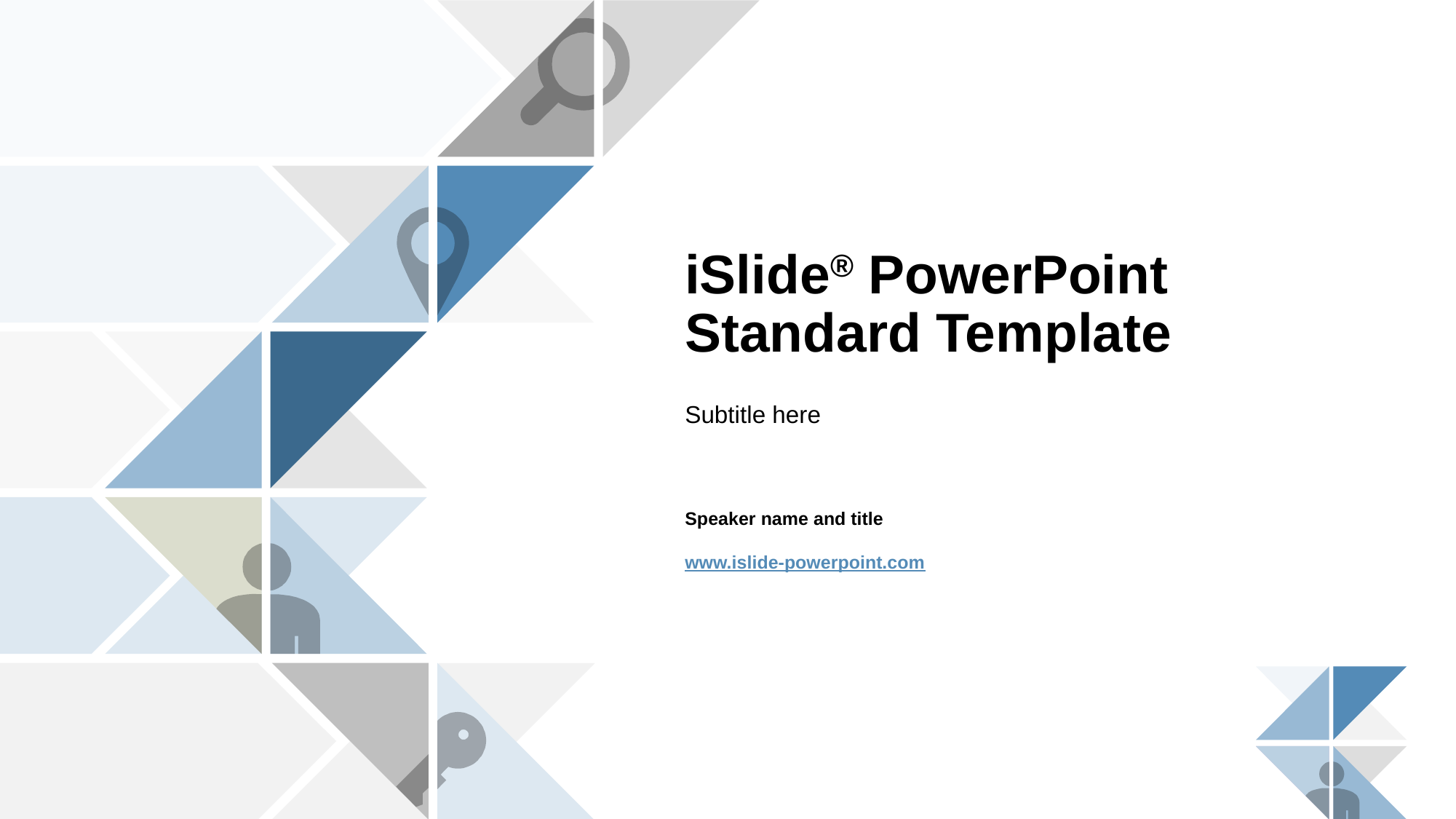

# iSlide® PowerPoint Standard Template
Subtitle here
Speaker name and title
www.islide-powerpoint.com